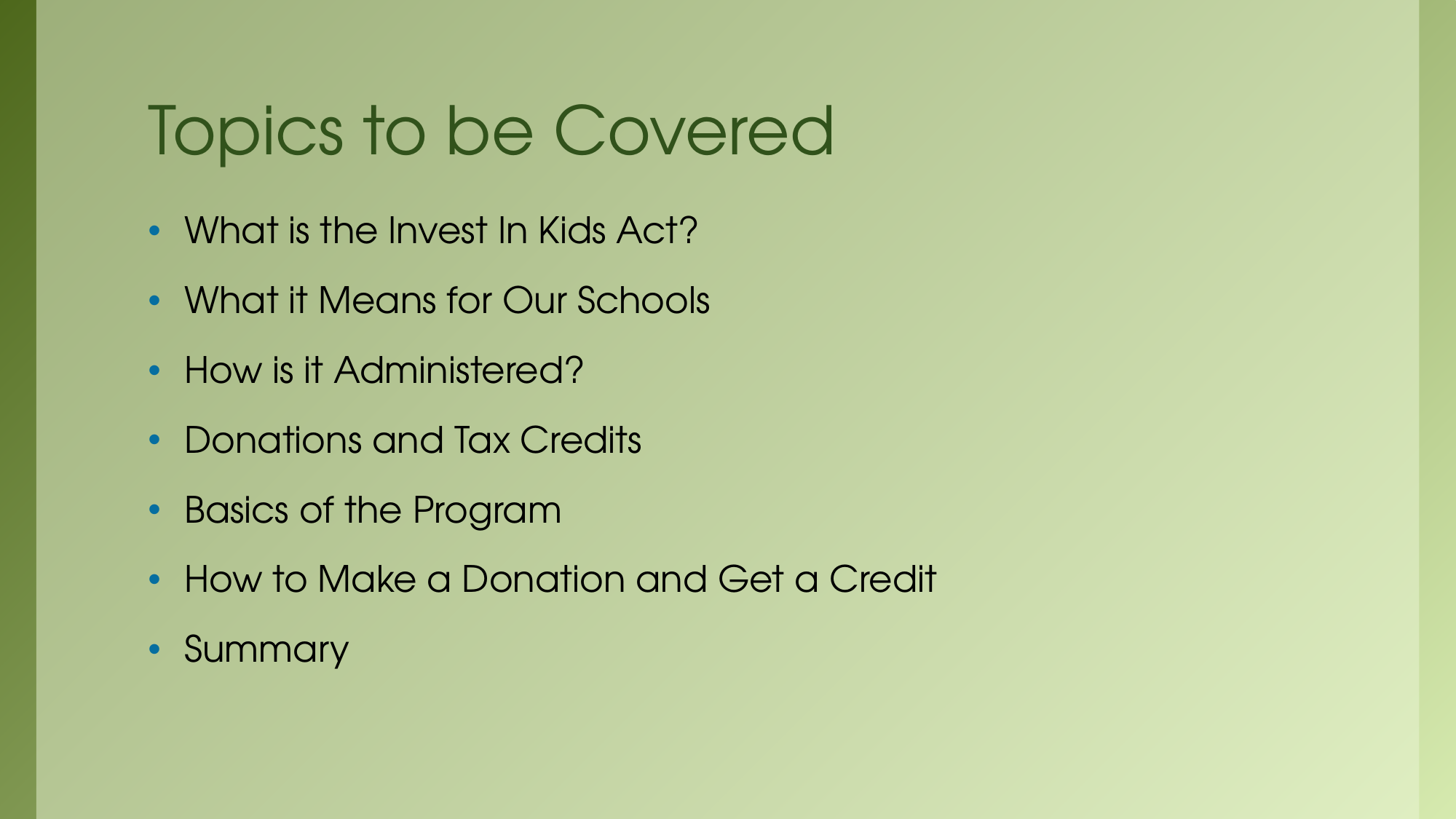

# Topics to be Covered
What is the Invest In Kids Act?
What it Means for Our Schools
How is it Administered?
Donations and Tax Credits
Basics of the Program
How to Make a Donation and Get a Credit
Summary